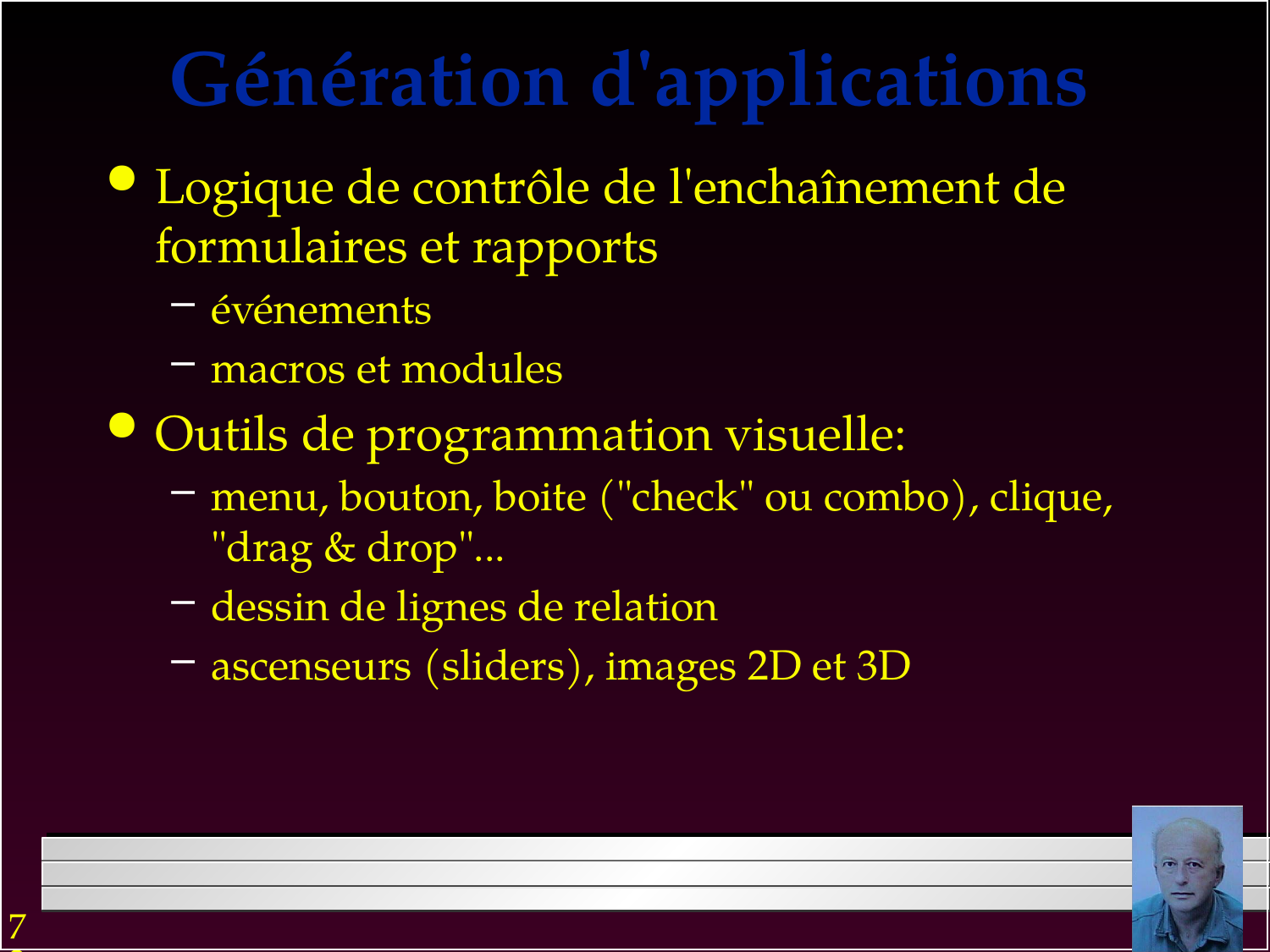

# Génération d'applications
Logique de contrôle de l'enchaînement de formulaires et rapports
événements
macros et modules
Outils de programmation visuelle:
menu, bouton, boite ("check" ou combo), clique, "drag & drop"...
dessin de lignes de relation
ascenseurs (sliders), images 2D et 3D